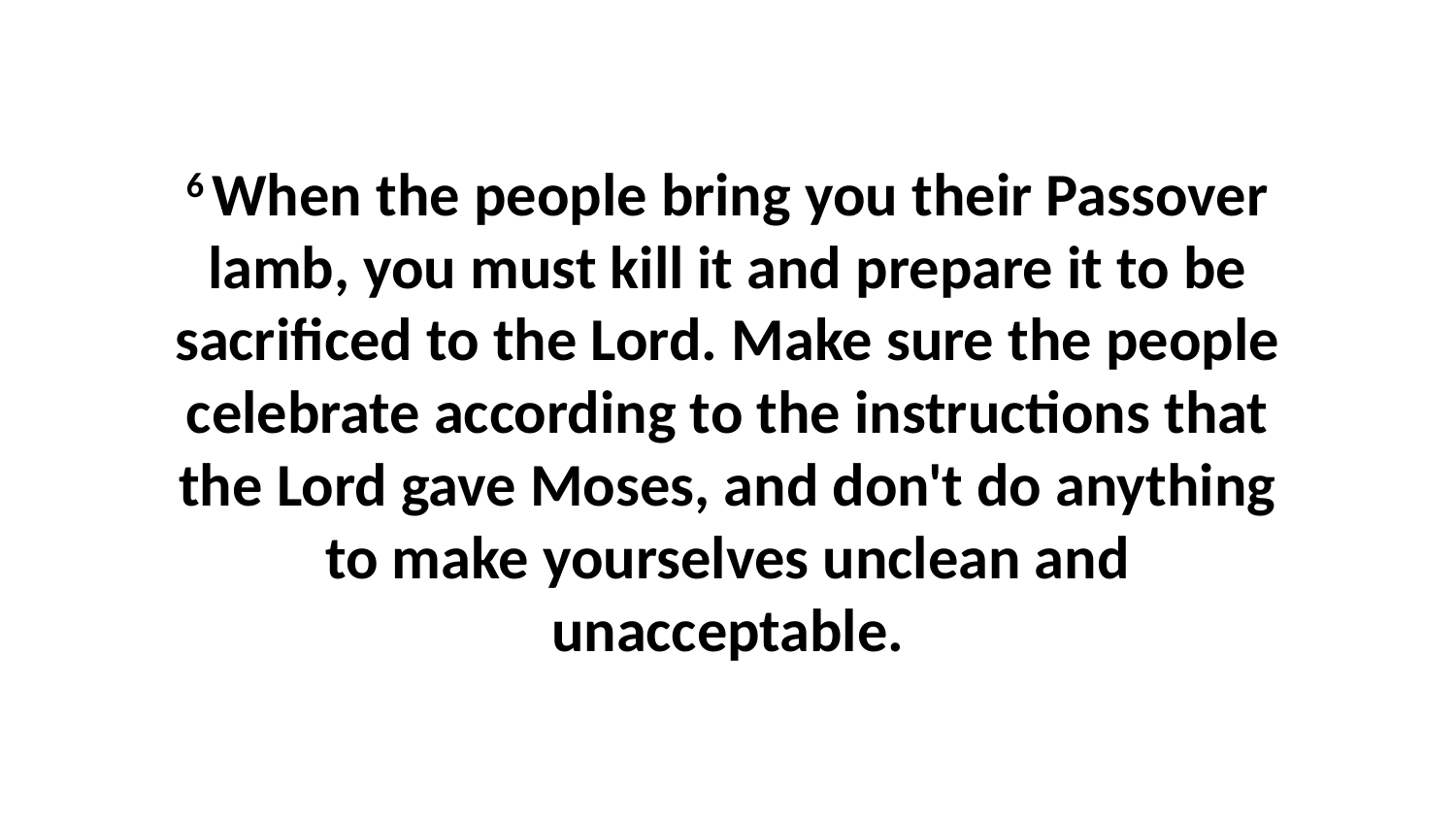

6 When the people bring you their Passover lamb, you must kill it and prepare it to be sacrificed to the Lord. Make sure the people celebrate according to the instructions that the Lord gave Moses, and don't do anything to make yourselves unclean and unacceptable.